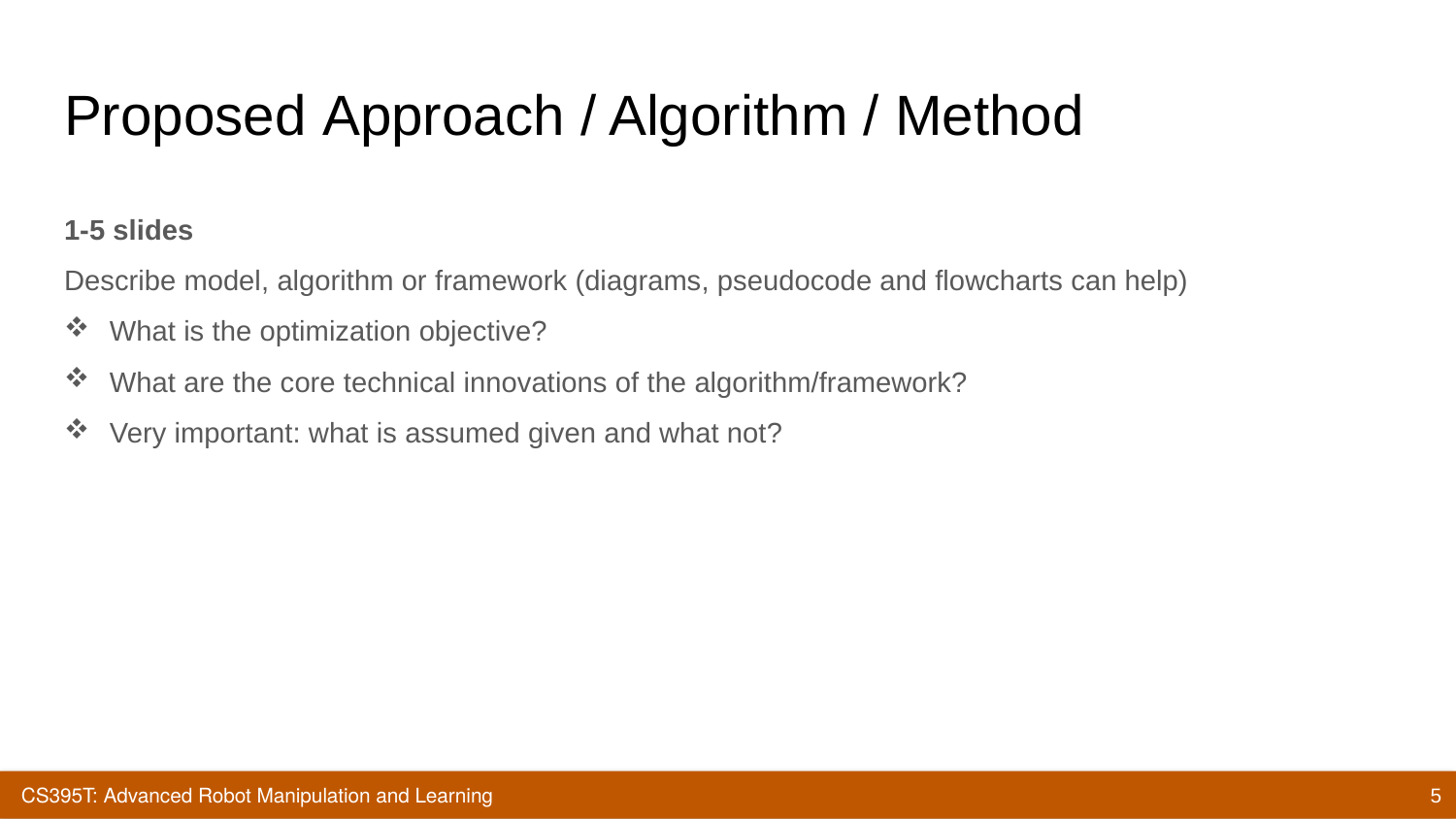

# Proposed Approach / Algorithm / Method
1-5 slides
Describe model, algorithm or framework (diagrams, pseudocode and flowcharts can help)
What is the optimization objective?
What are the core technical innovations of the algorithm/framework?
Very important: what is assumed given and what not?
5